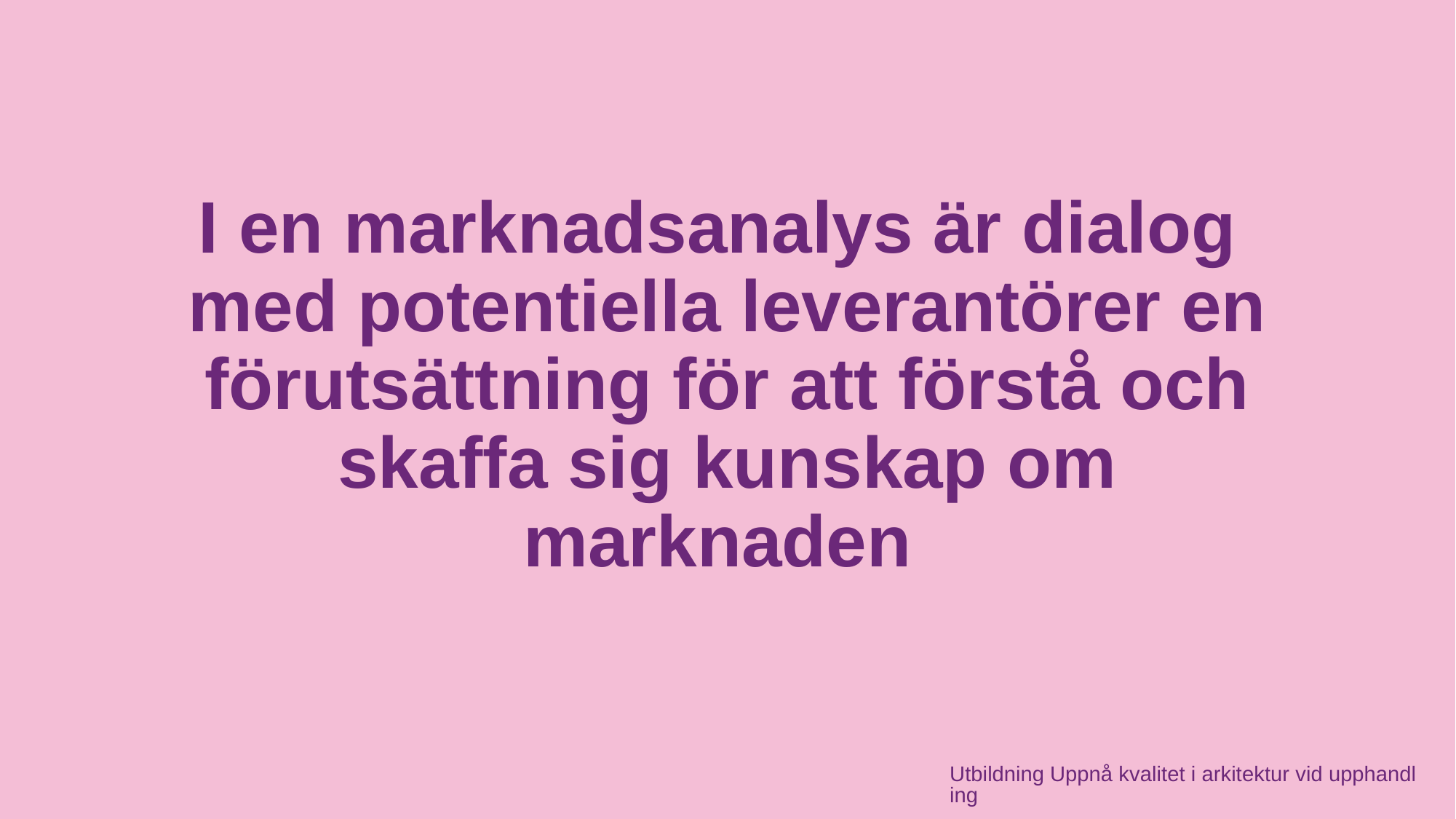

# I en marknadsanalys är dialog med potentiella leverantörer en förutsättning för att förstå och skaffa sig kunskap om marknaden
Utbildning Uppnå kvalitet i arkitektur vid upphandling